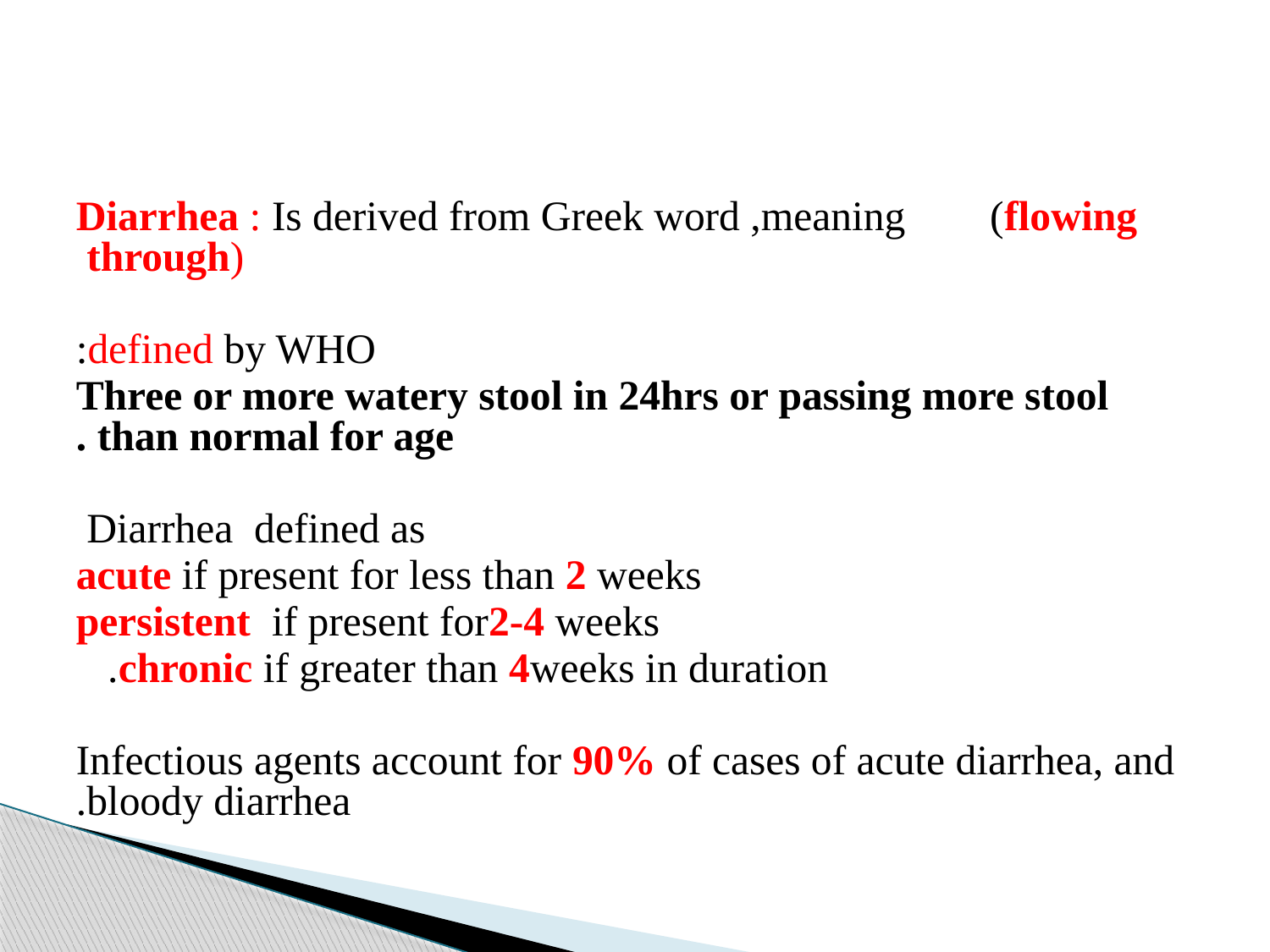

#

Diarrhea : Is derived from Greek word ,meaning        (flowing through)

defined by WHO:
  Three or more watery stool in 24hrs or passing more stool than normal for age .

Diarrhea  defined as
 acute if present for less than 2 weeks
 persistent  if present for2-4 weeks
 chronic if greater than 4weeks in duration.

Infectious agents account for 90% of cases of acute diarrhea, and bloody diarrhea.